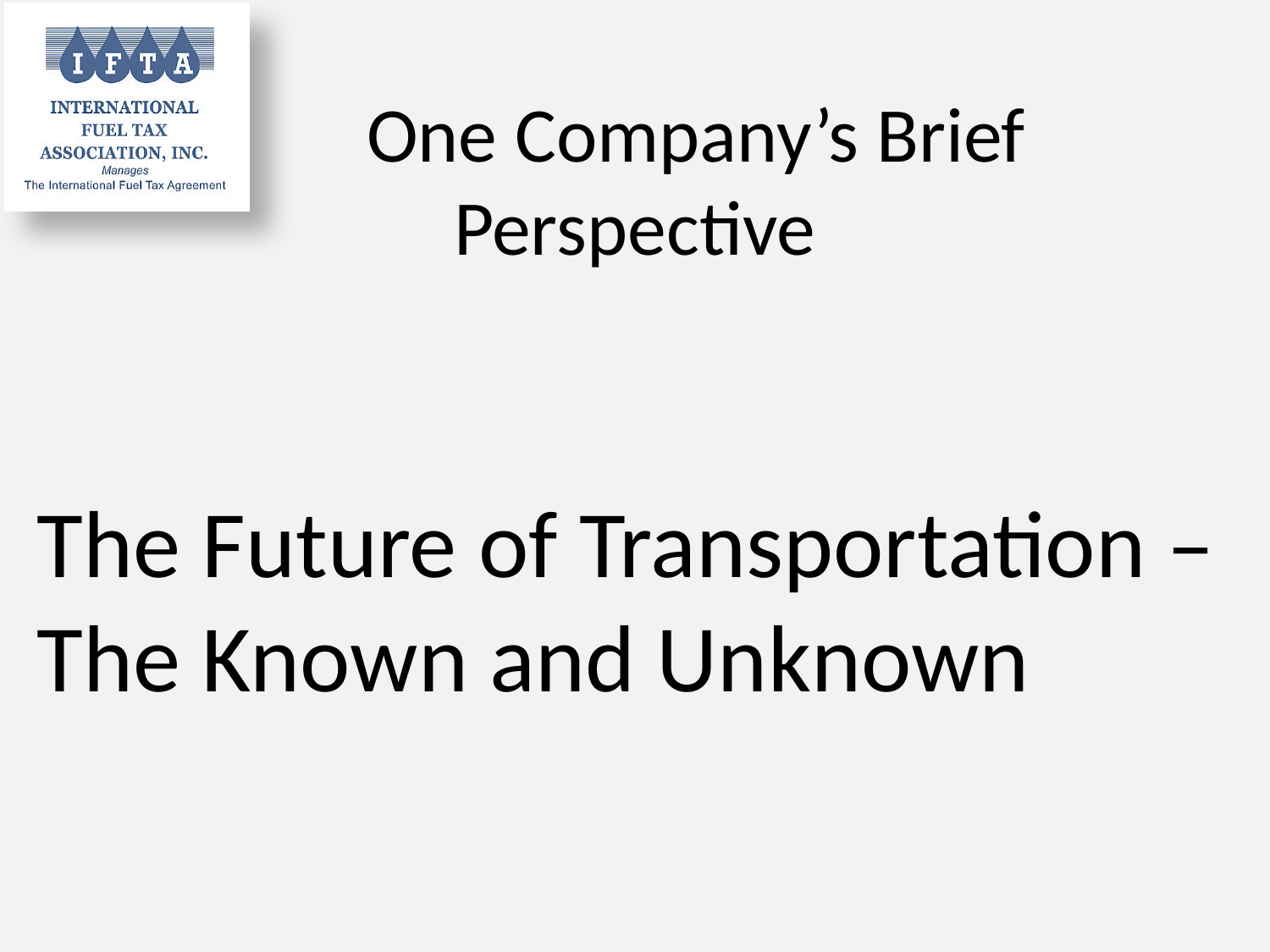

# One Company’s Brief Perspective
The Future of Transportation – The Known and Unknown